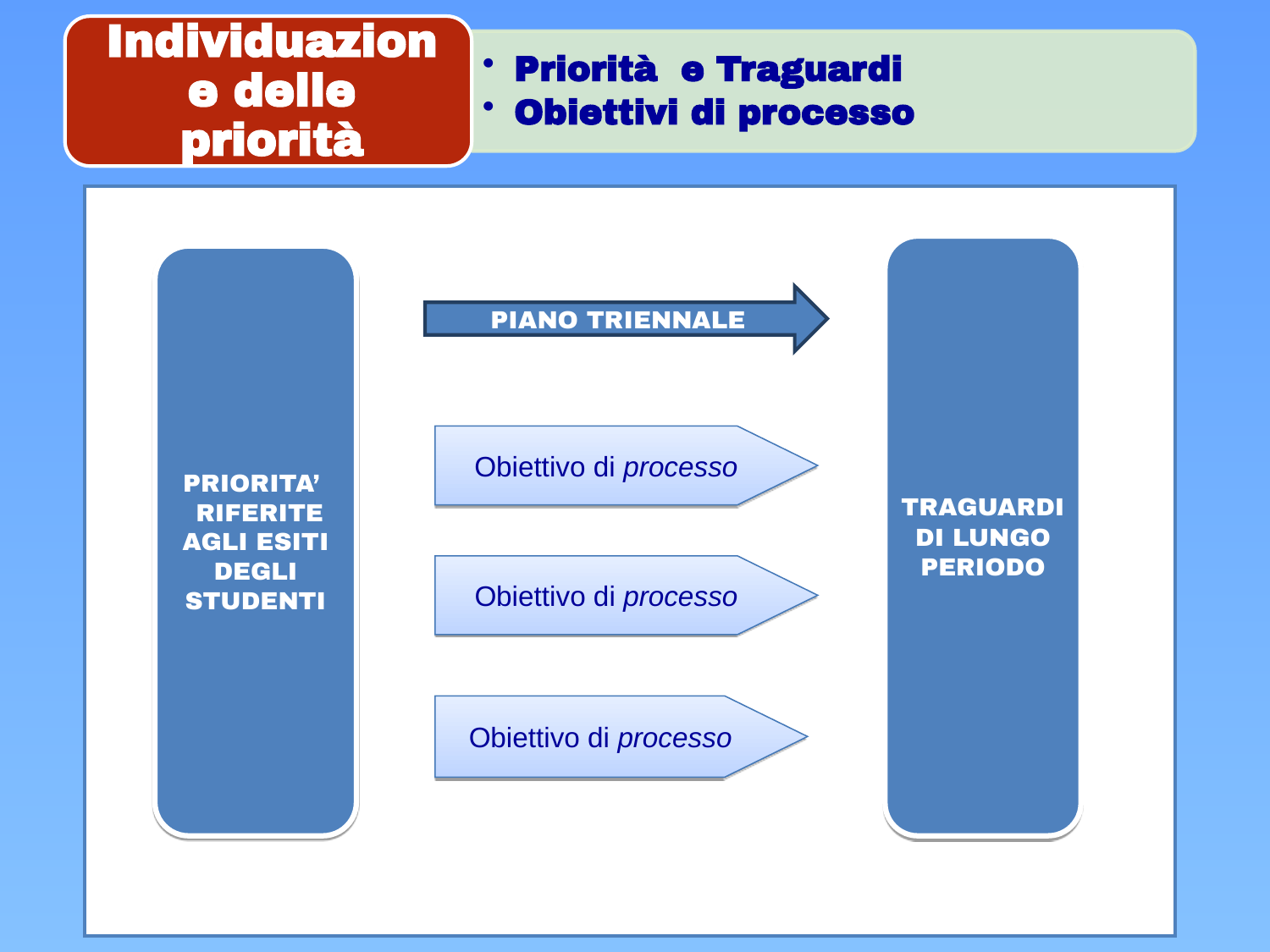

Priorità  e Traguardi
Obiettivi di processo
Individuazione delle priorità

TRAGUARDI DI LUNGO PERIODO
PRIORITA’
 RIFERITE AGLI ESITI DEGLI STUDENTI
PIANO TRIENNALE
Obiettivo di processo
Obiettivo di processo
Obiettivo di processo